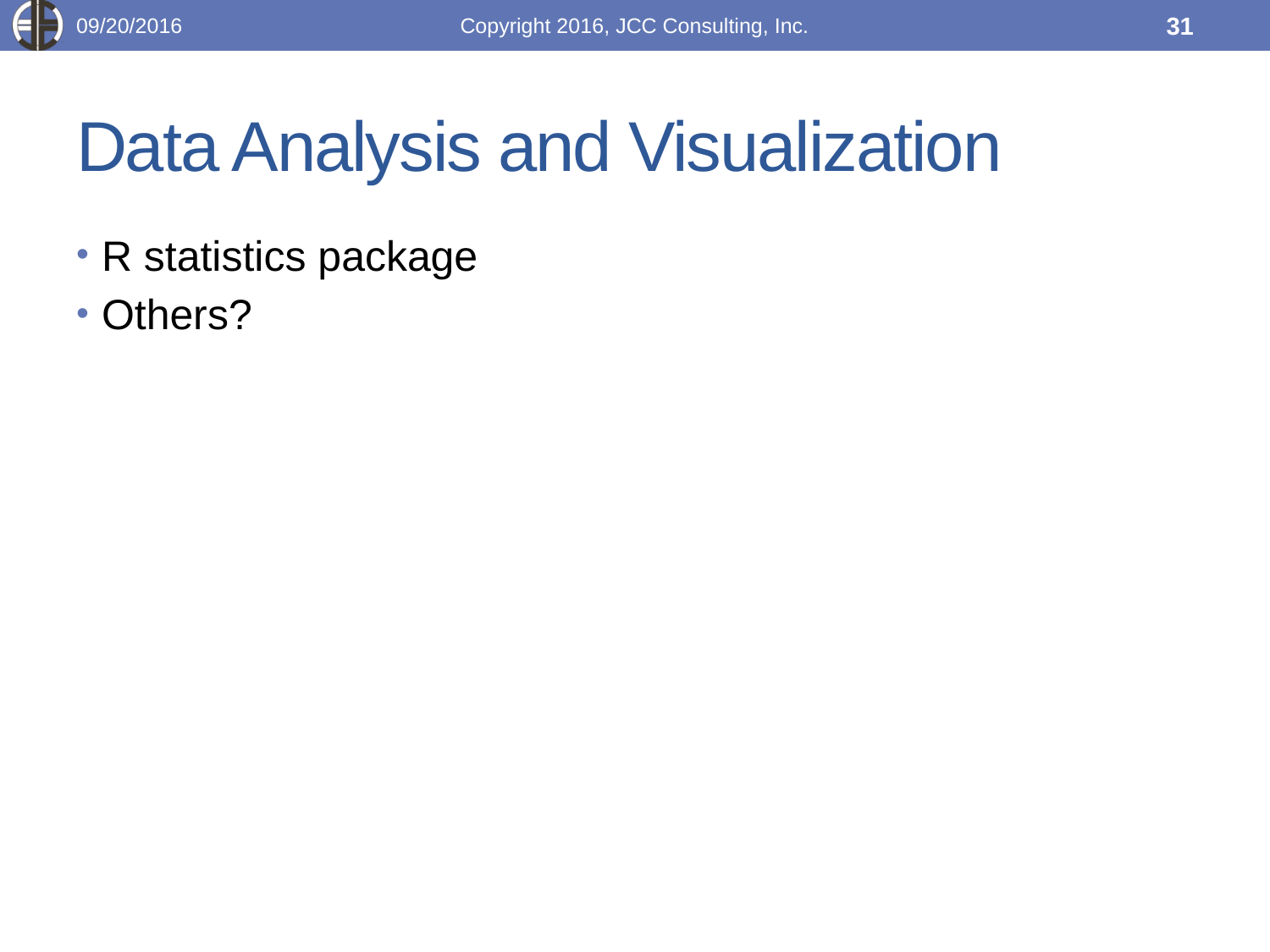

09/20/2016
Copyright 2016, JCC Consulting, Inc.
31
# Data Analysis and Visualization
R statistics package
Others?